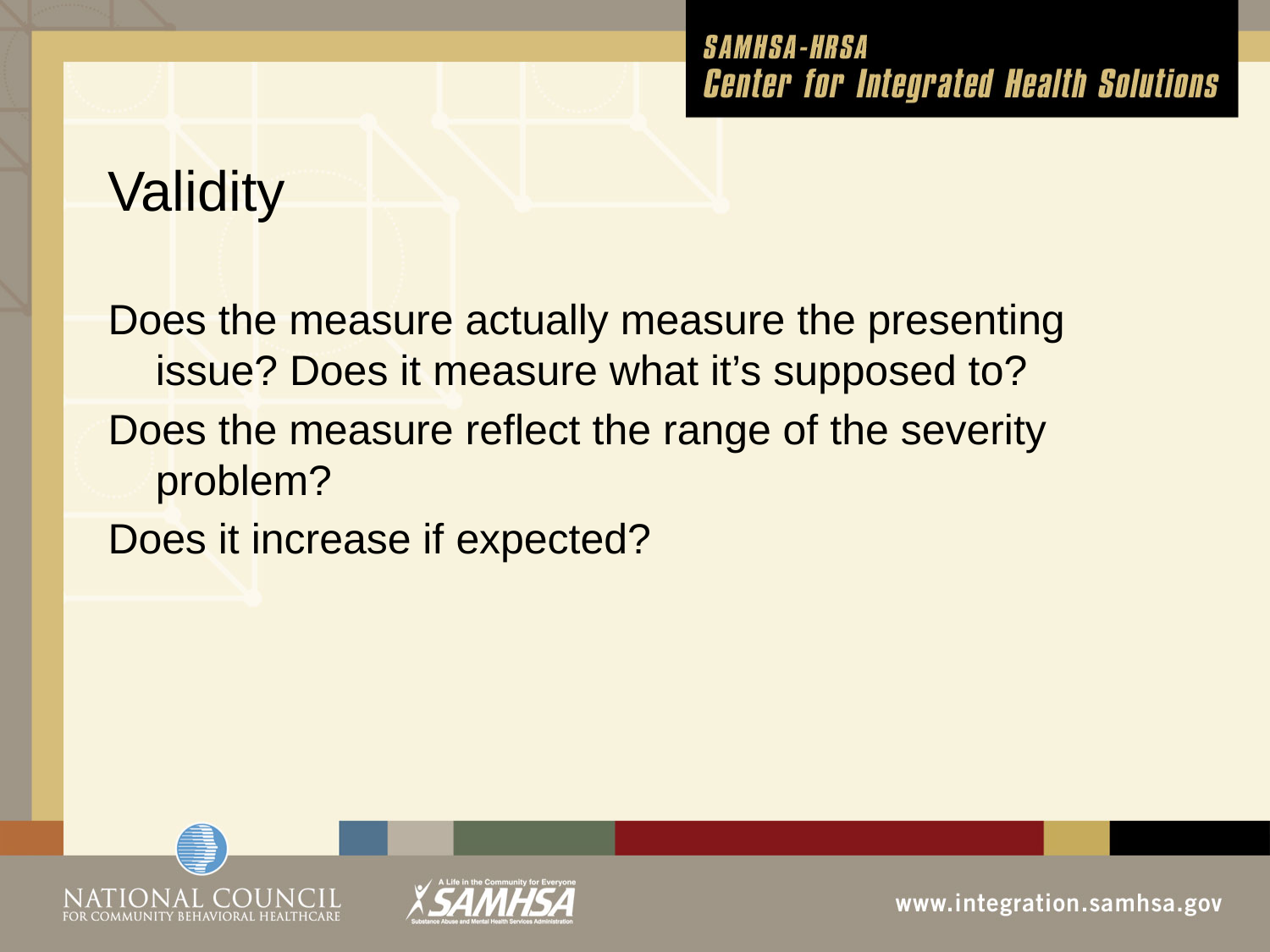

# Validity
Does the measure actually measure the presenting issue? Does it measure what it’s supposed to?
Does the measure reflect the range of the severity problem?
Does it increase if expected?